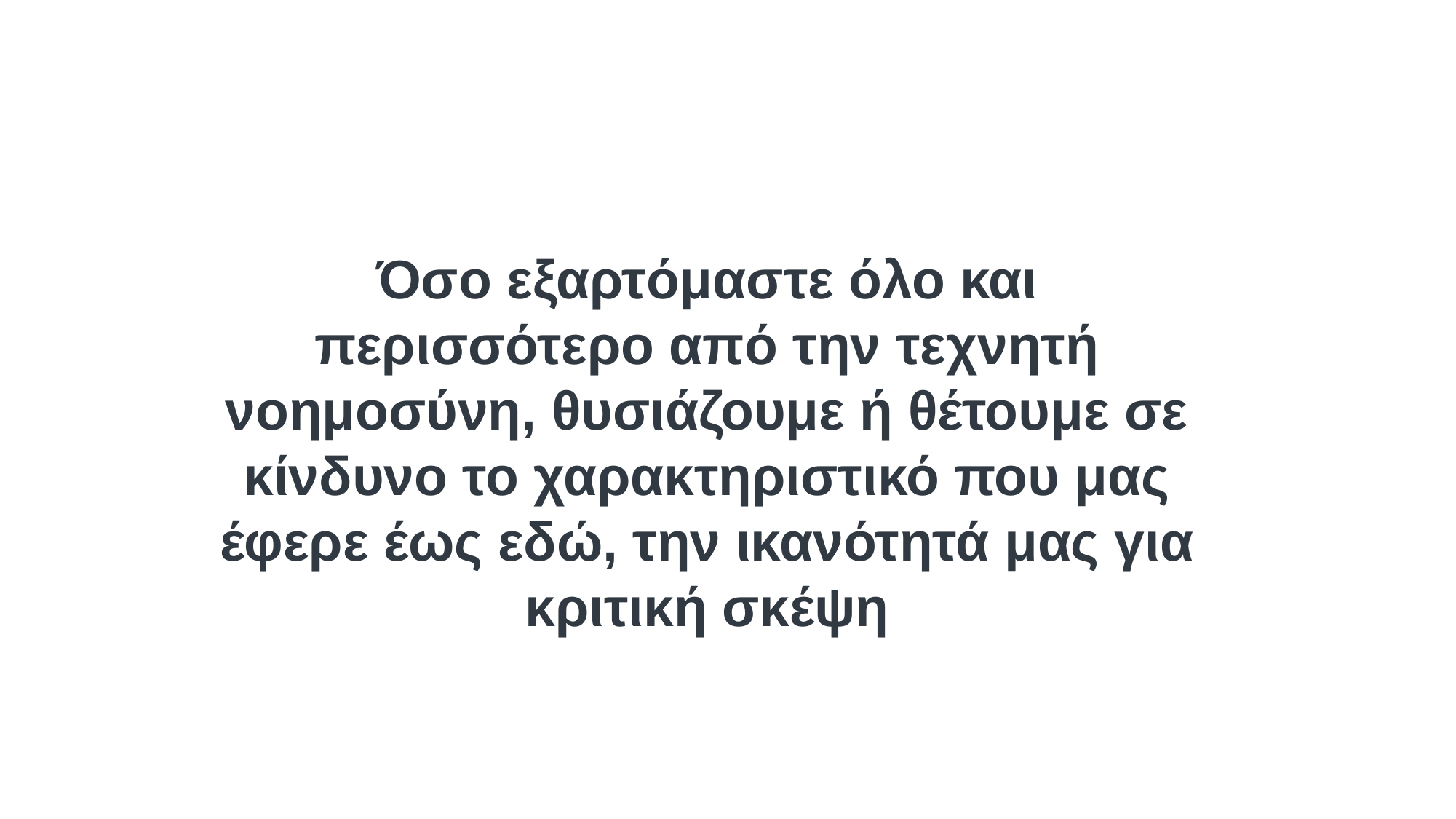

Όσο εξαρτόμαστε όλο και περισσότερο από την τεχνητή νοημοσύνη, θυσιάζουμε ή θέτουμε σε κίνδυνο το χαρακτηριστικό που μας έφερε έως εδώ, την ικανότητά μας για κριτική σκέψη